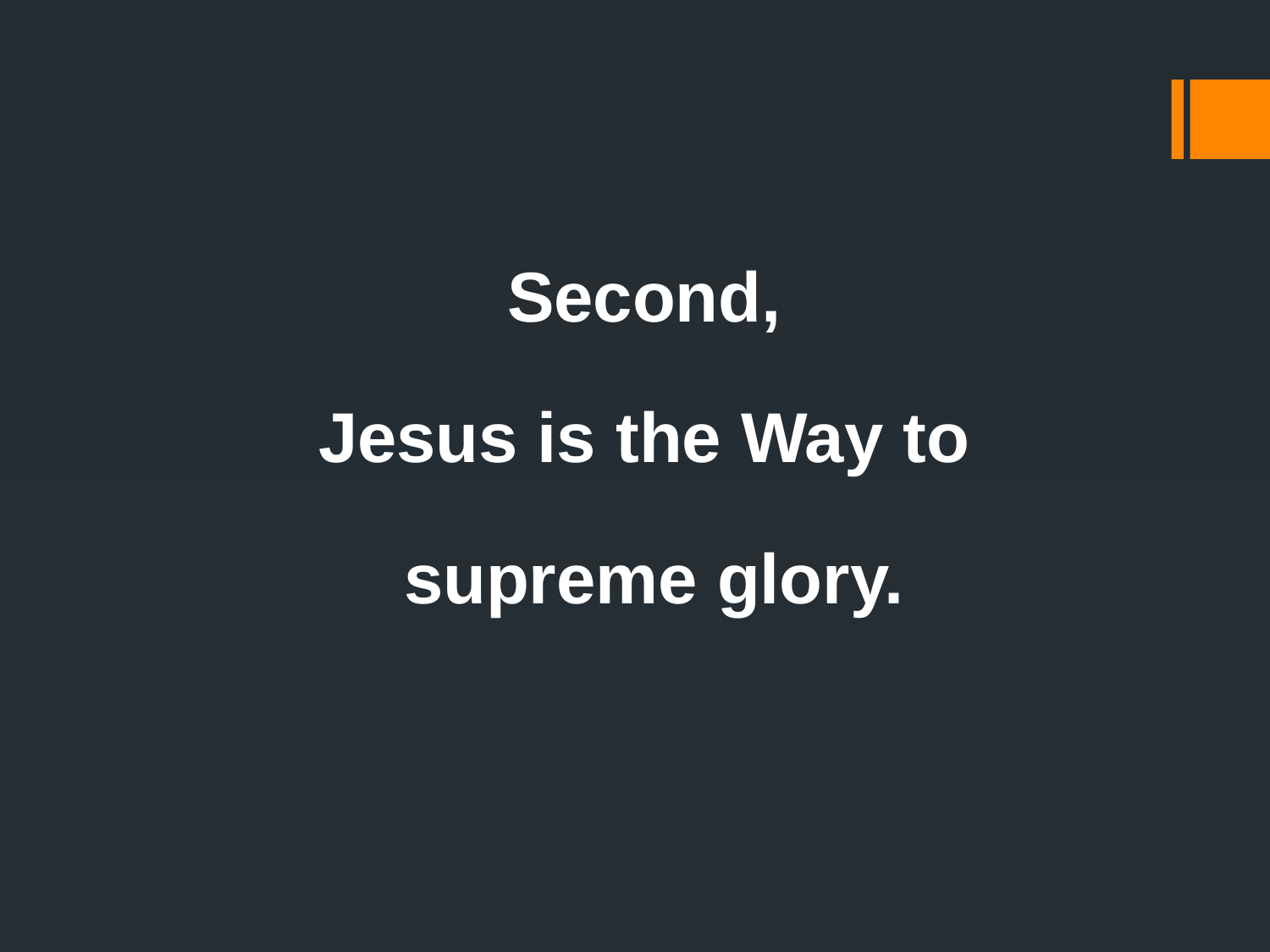

Second,
Jesus is the Way to
supreme glory.